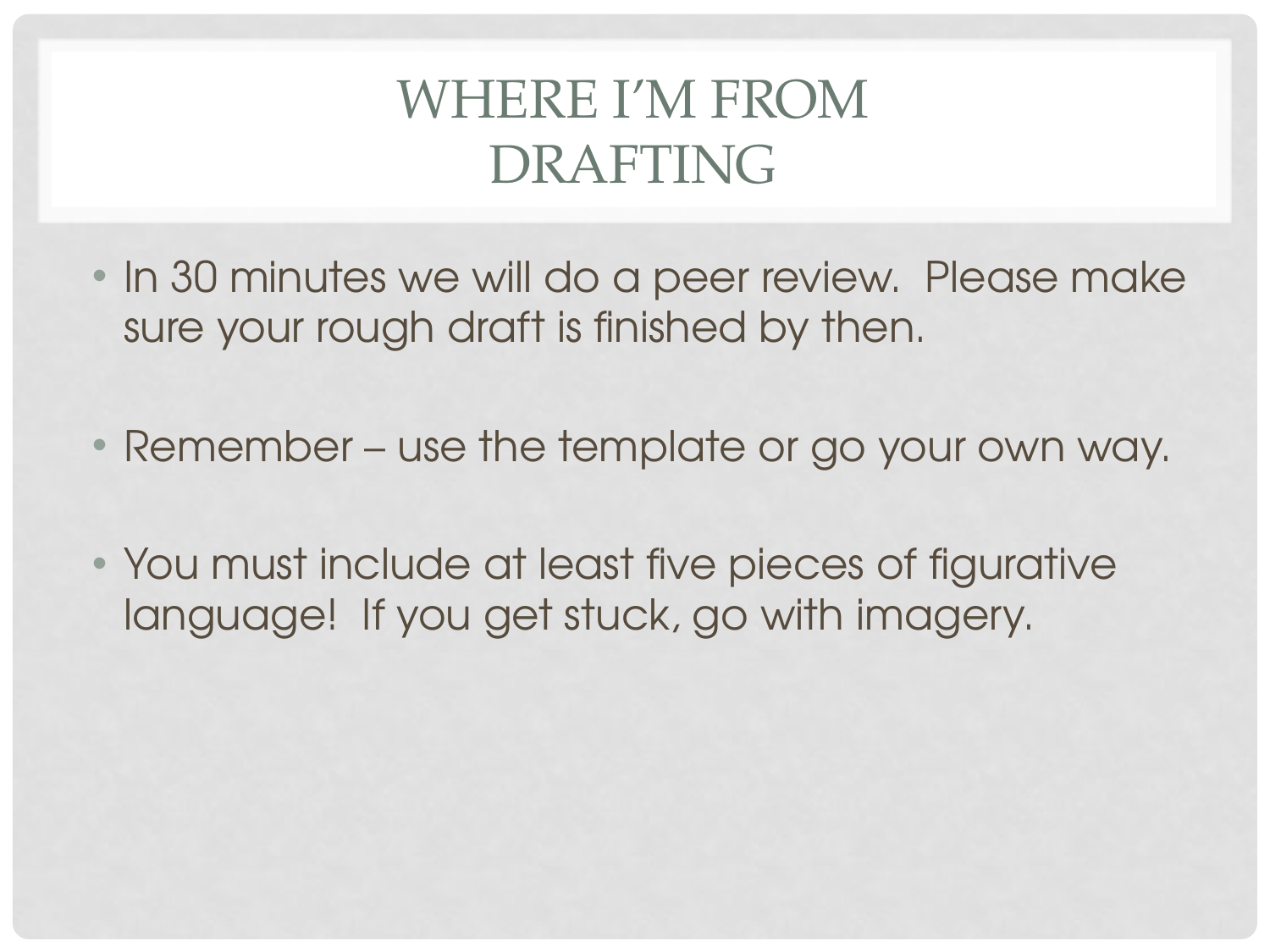

# Where I’m from DRAFTING
In 30 minutes we will do a peer review.  Please make sure your rough draft is finished by then.

Remember – use the template or go your own way.

You must include at least five pieces of figurative language!  If you get stuck, go with imagery.